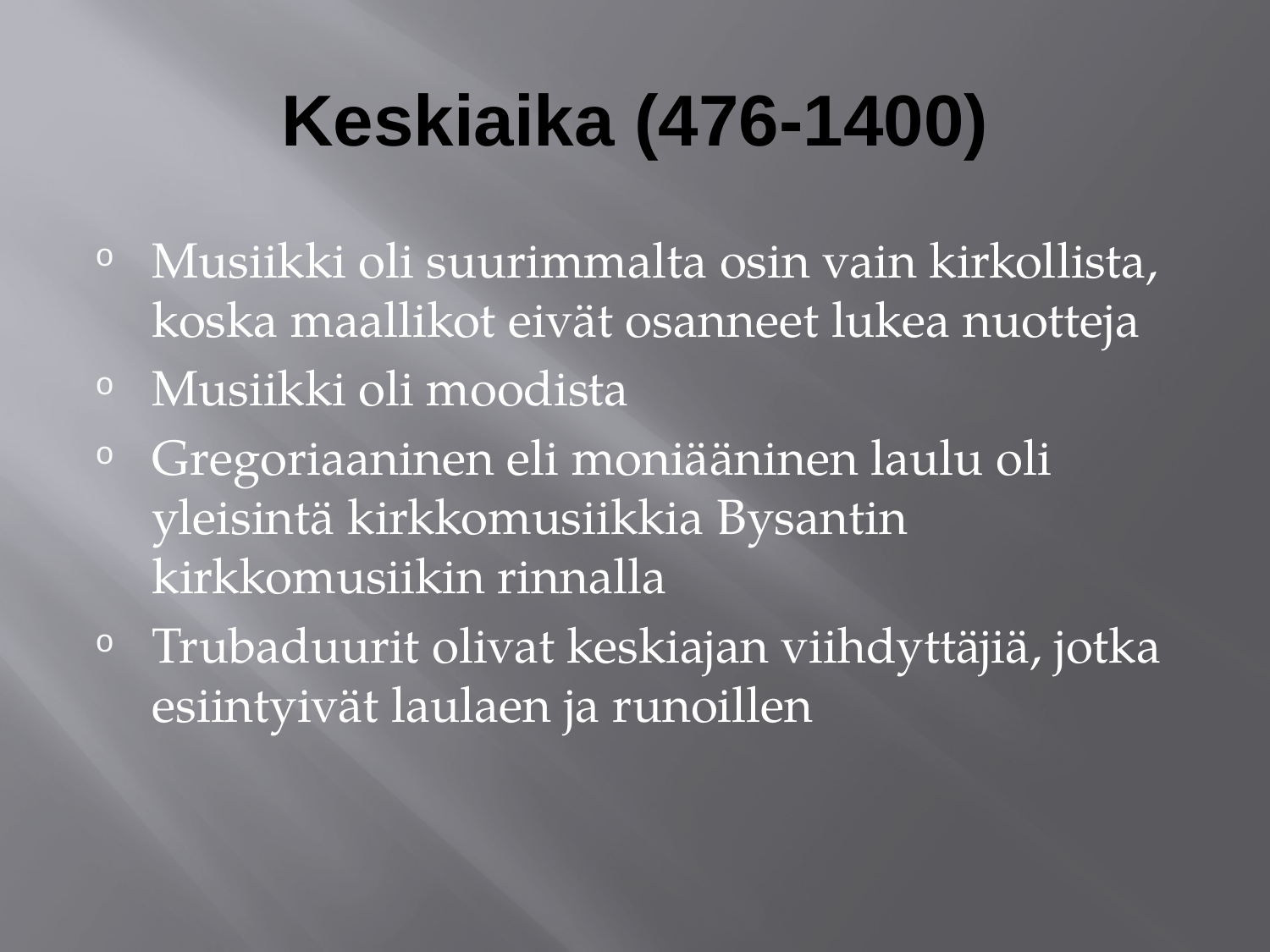

# Keskiaika (476-1400)
Musiikki oli suurimmalta osin vain kirkollista, koska maallikot eivät osanneet lukea nuotteja
Musiikki oli moodista
Gregoriaaninen eli moniääninen laulu oli yleisintä kirkkomusiikkia Bysantin kirkkomusiikin rinnalla
Trubaduurit olivat keskiajan viihdyttäjiä, jotka esiintyivät laulaen ja runoillen